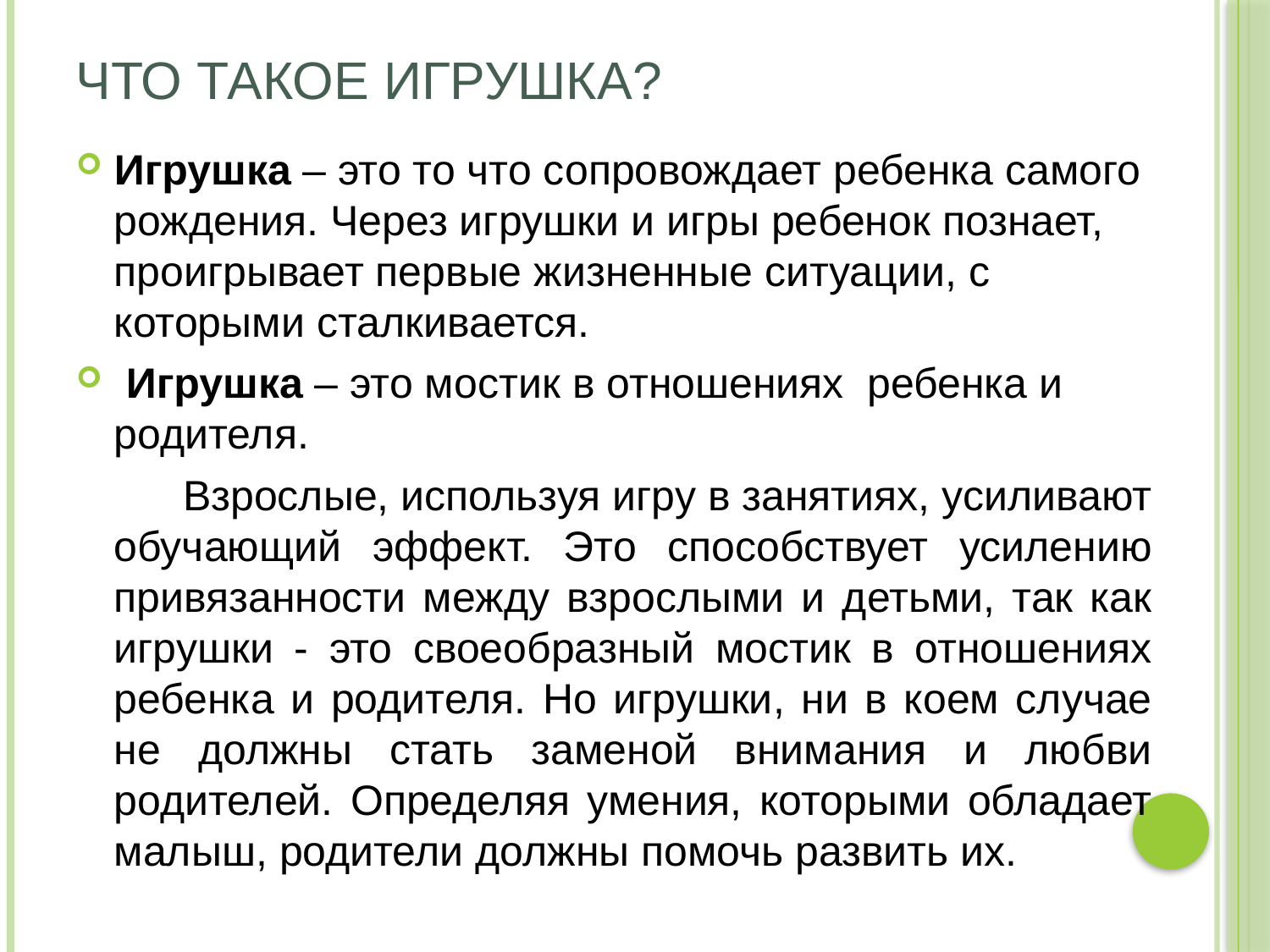

# Что такое игрушка?
Игрушка – это то что сопровождает ребенка самого рождения. Через игрушки и игры ребенок познает, проигрывает первые жизненные ситуации, с которыми сталкивается.
 Игрушка – это мостик в отношениях  ребенка и родителя.
         Взрослые, используя игру в занятиях, усиливают обучающий эффект. Это способствует усилению привязанности между взрослыми и детьми, так как игрушки - это своеобразный мостик в отношениях ребенка и родителя. Но игрушки, ни в коем случае не должны стать заменой внимания и любви родителей. Определяя умения, которыми обладает малыш, родители должны помочь развить их.